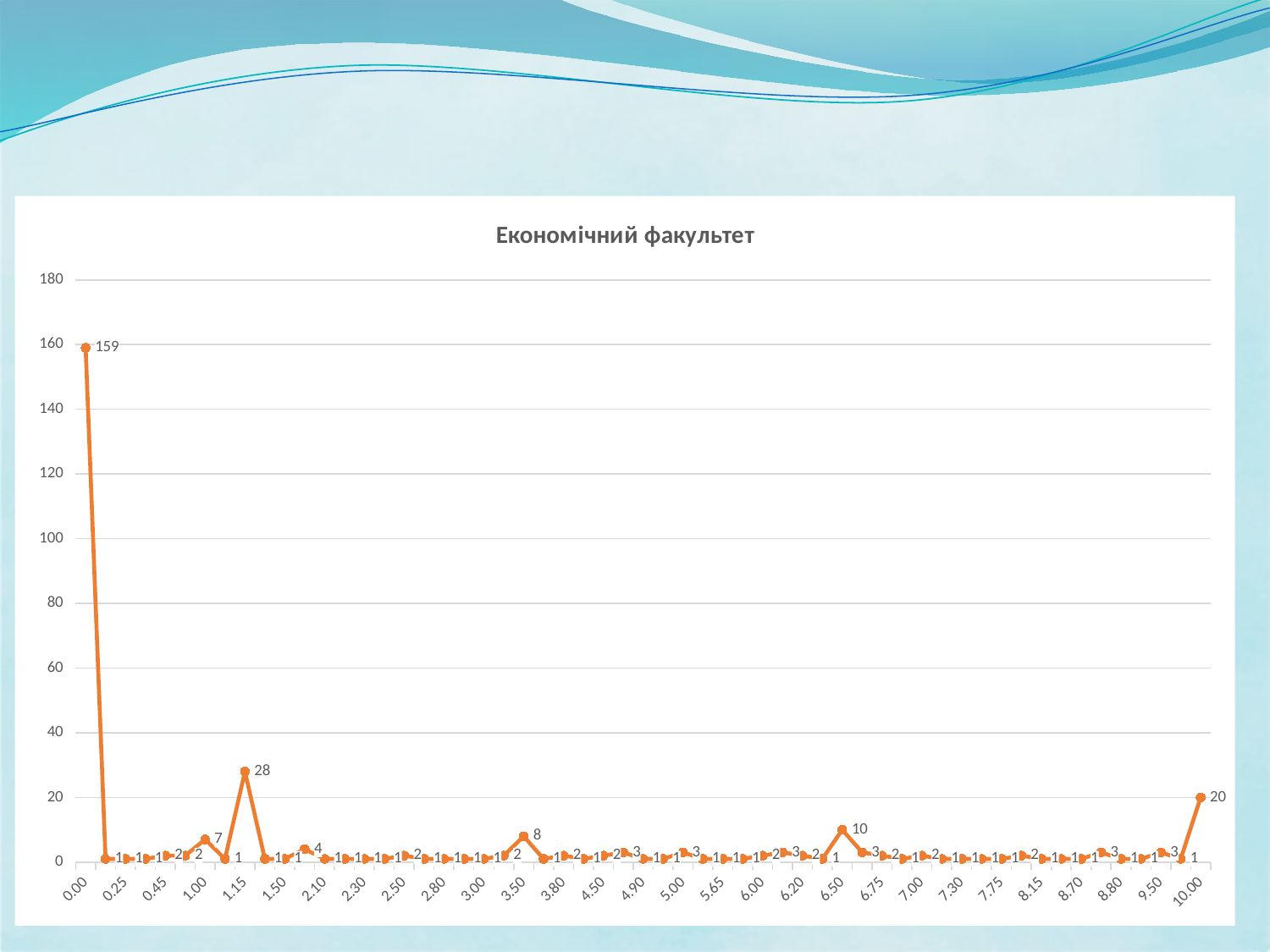

#

### Chart: Економічний факультет

| Category |  |
|---|---|
| 0 | 159.0 |
| 0.2 | 1.0 |
| 0.25 | 1.0 |
| 0.3 | 1.0 |
| 0.45 | 2.0 |
| 0.75 | 2.0 |
| 1 | 7.0 |
| 1.1000000000000001 | 1.0 |
| 1.1499999999999999 | 28.0 |
| 1.2 | 1.0 |
| 1.5 | 1.0 |
| 1.65 | 4.0 |
| 2.1 | 1.0 |
| 2.15 | 1.0 |
| 2.2999999999999998 | 1.0 |
| 2.4 | 1.0 |
| 2.5 | 2.0 |
| 2.5499999999999998 | 1.0 |
| 2.8 | 1.0 |
| 2.85 | 1.0 |
| 3 | 1.0 |
| 3.45 | 2.0 |
| 3.5 | 8.0 |
| 3.75 | 1.0 |
| 3.8 | 2.0 |
| 4.1500000000000004 | 1.0 |
| 4.5 | 2.0 |
| 4.6500000000000004 | 3.0 |
| 4.9000000000000004 | 1.0 |
| 4.95 | 1.0 |
| 5 | 3.0 |
| 5.5 | 1.0 |
| 5.65 | 1.0 |
| 5.95 | 1.0 |
| 6 | 2.0 |
| 6.15 | 3.0 |
| 6.2 | 2.0 |
| 6.3 | 1.0 |
| 6.5 | 10.0 |
| 6.7 | 3.0 |
| 6.75 | 2.0 |
| 6.9 | 1.0 |
| 7 | 2.0 |
| 7.15 | 1.0 |
| 7.3 | 1.0 |
| 7.5 | 1.0 |
| 7.75 | 1.0 |
| 8 | 2.0 |
| 8.15 | 1.0 |
| 8.65 | 1.0 |
| 8.6999999999999993 | 1.0 |
| 8.75 | 3.0 |
| 8.8000000000000007 | 1.0 |
| 9.15 | 1.0 |
| 9.5 | 3.0 |
| 9.5500000000000007 | 1.0 |
| 10 | 20.0 |